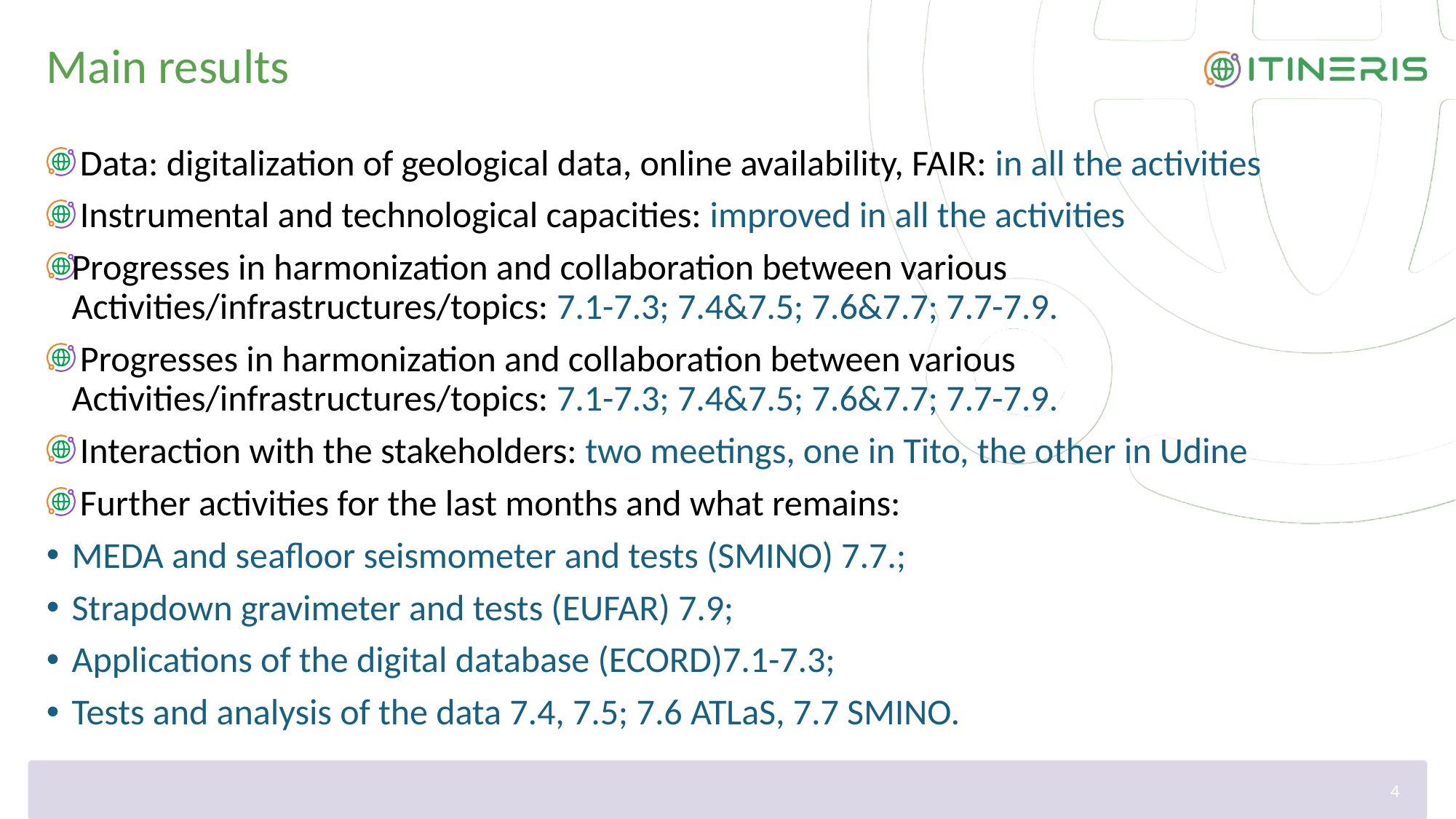

# Main results
 Data: digitalization of geological data, online availability, FAIR: in all the activities
 Instrumental and technological capacities: improved in all the activities
Progresses in harmonization and collaboration between various Activities/infrastructures/topics: 7.1-7.3; 7.4&7.5; 7.6&7.7; 7.7-7.9.
 Progresses in harmonization and collaboration between various Activities/infrastructures/topics: 7.1-7.3; 7.4&7.5; 7.6&7.7; 7.7-7.9.
 Interaction with the stakeholders: two meetings, one in Tito, the other in Udine
 Further activities for the last months and what remains:
MEDA and seafloor seismometer and tests (SMINO) 7.7.;
Strapdown gravimeter and tests (EUFAR) 7.9;
Applications of the digital database (ECORD)7.1-7.3;
Tests and analysis of the data 7.4, 7.5; 7.6 ATLaS, 7.7 SMINO.